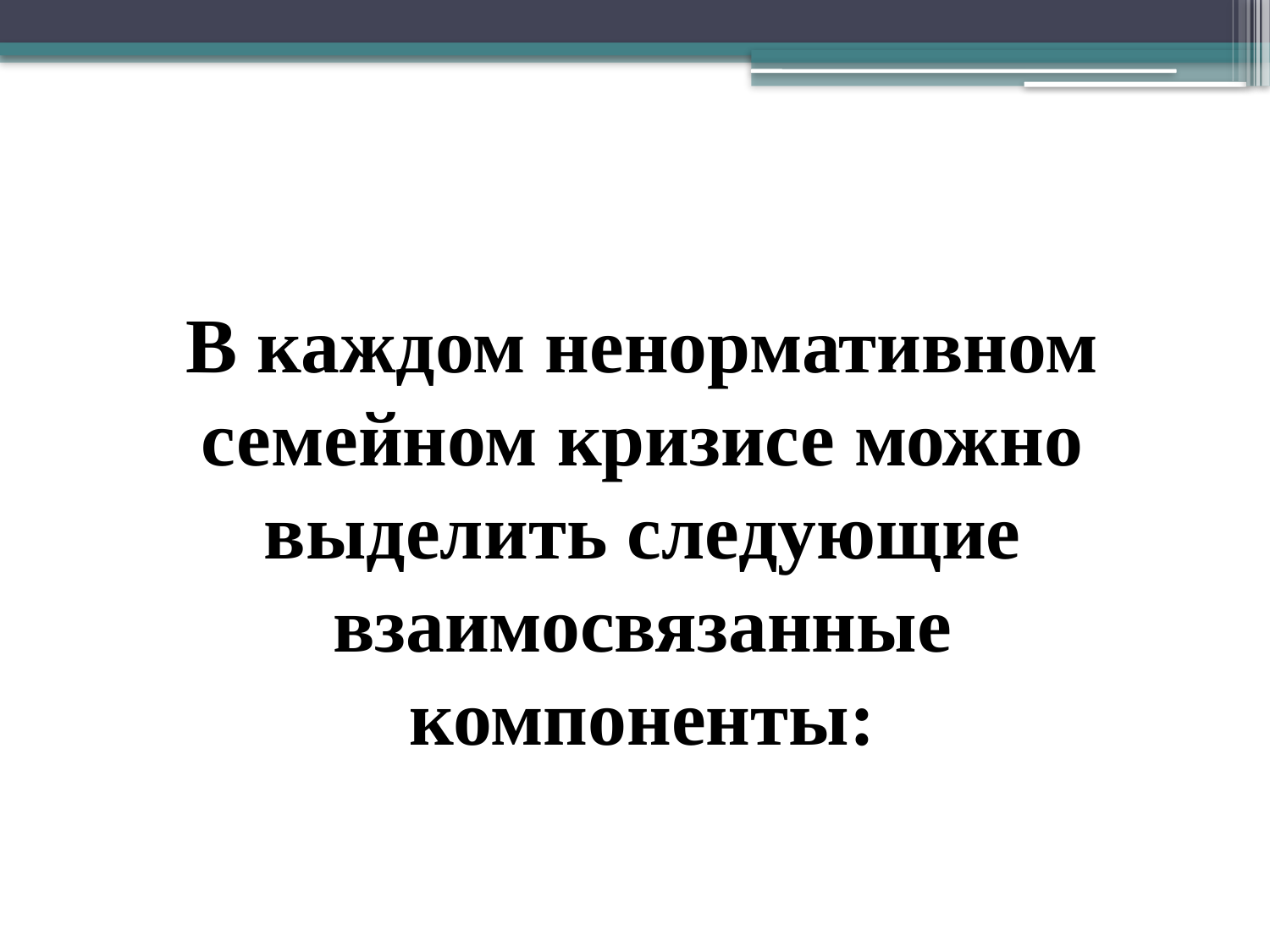

В каждом ненормативном семейном кризисе можно выделить следующие взаимосвязанные компоненты: